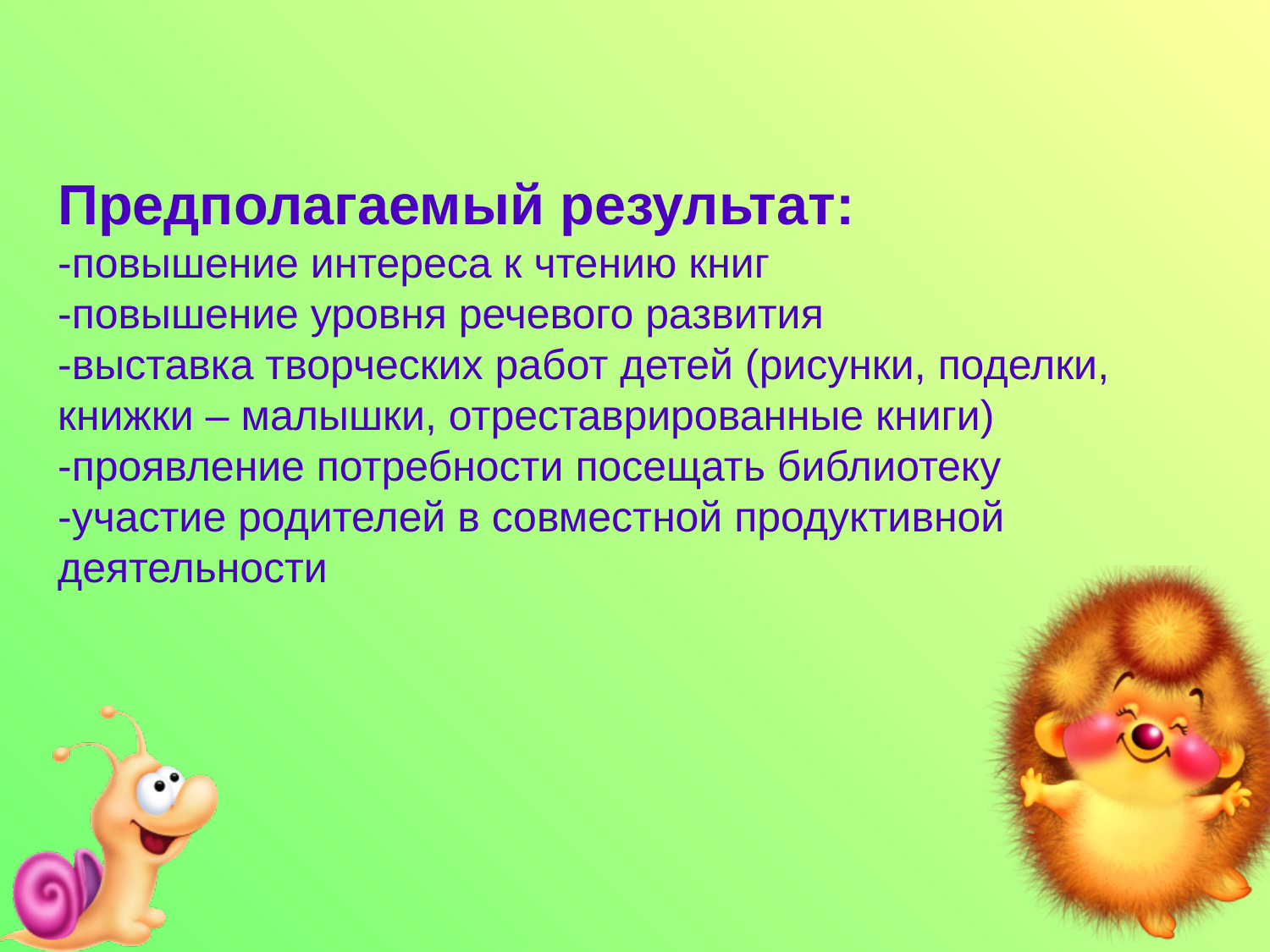

# Предполагаемый результат: -повышение интереса к чтению книг -повышение уровня речевого развития -выставка творческих работ детей (рисунки, поделки, книжки – малышки, отреставрированные книги) -проявление потребности посещать библиотеку -участие родителей в совместной продуктивной деятельности